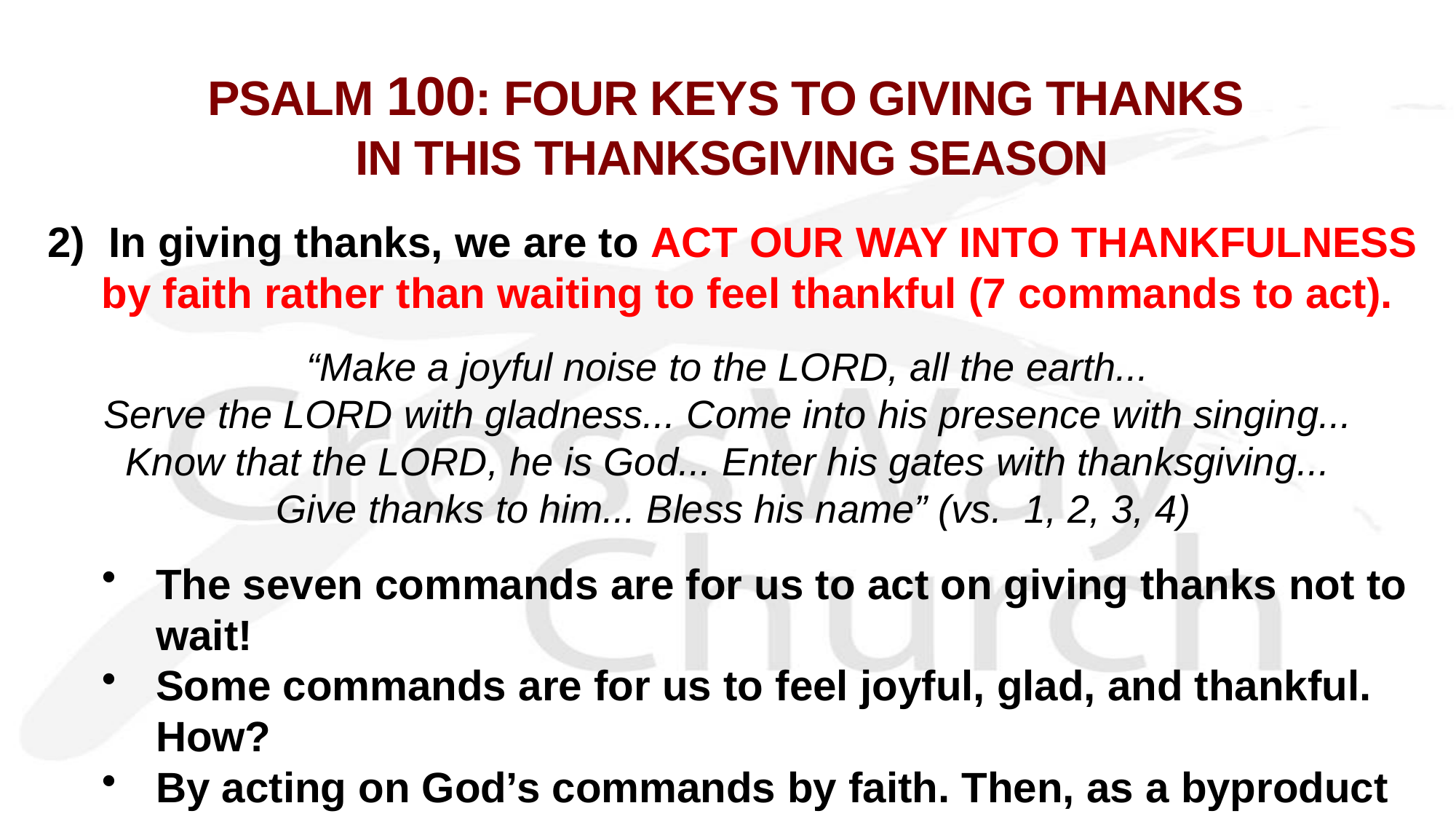

# PSALM 100: FOUR KEYS TO GIVING THANKS IN THIS THANKSGIVING SEASON
2)  In giving thanks, we are to ACT OUR WAY INTO THANKFULNESS by faith rather than waiting to feel thankful (7 commands to act).

“Make a joyful noise to the LORD, all the earth...
Serve the LORD with gladness... Come into his presence with singing...
Know that the LORD, he is God... Enter his gates with thanksgiving...
Give thanks to him... Bless his name” (vs.  1, 2, 3, 4)

The seven commands are for us to act on giving thanks not to wait!
Some commands are for us to feel joyful, glad, and thankful. How?
By acting on God’s commands by faith. Then, as a byproduct of our obedience, our hearts will be filled with joy and gratitude!